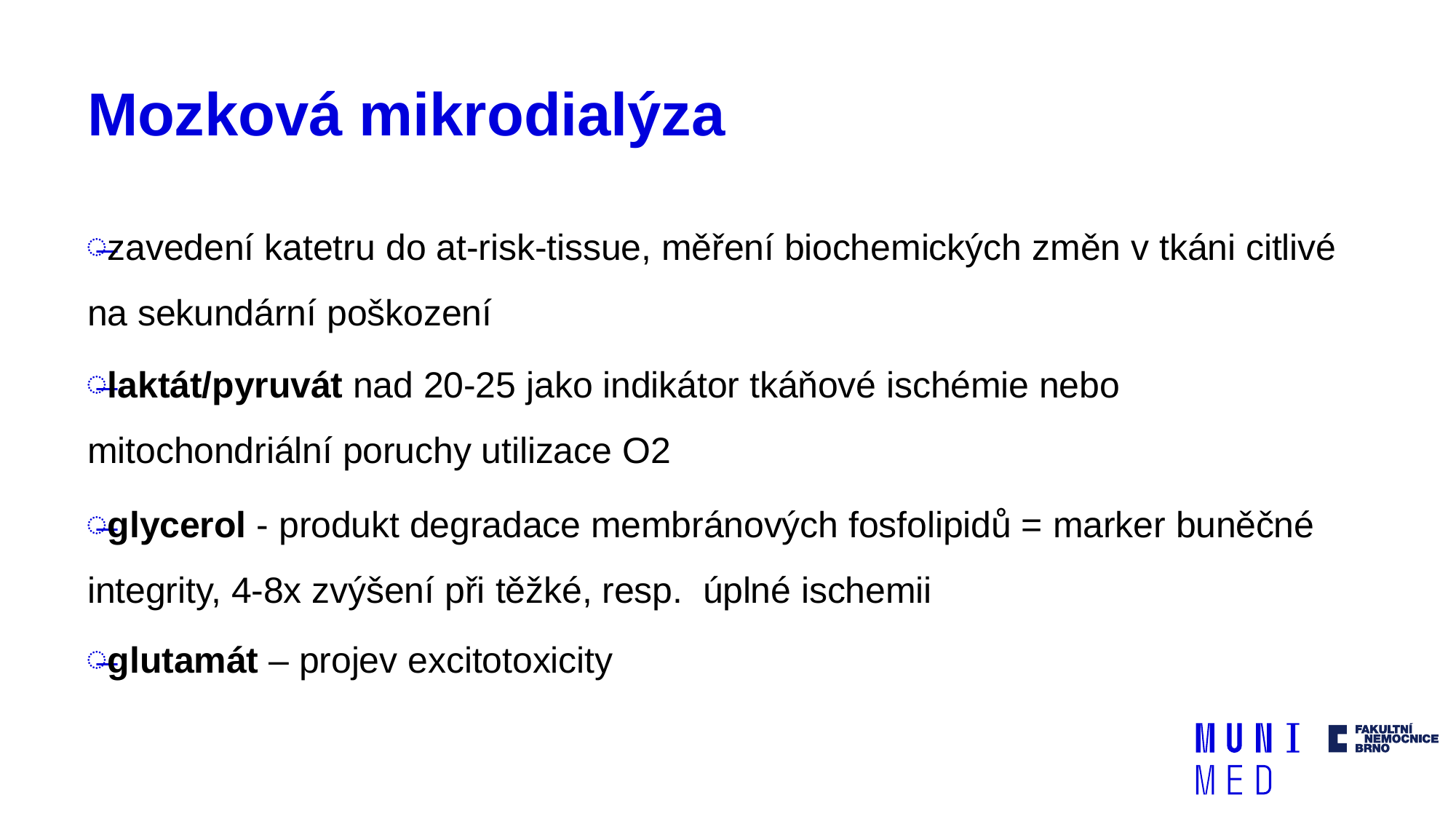

# Mozková mikrodialýza
zavedení katetru do at-risk-tissue, měření biochemických změn v tkáni citlivé na sekundární poškození
laktát/pyruvát nad 20-25 jako indikátor tkáňové ischémie nebo mitochondriální poruchy utilizace O2
glycerol - produkt degradace membránových fosfolipidů = marker buněčné integrity, 4-8x zvýšení při těžké, resp.  úplné ischemii
glutamát – projev excitotoxicity